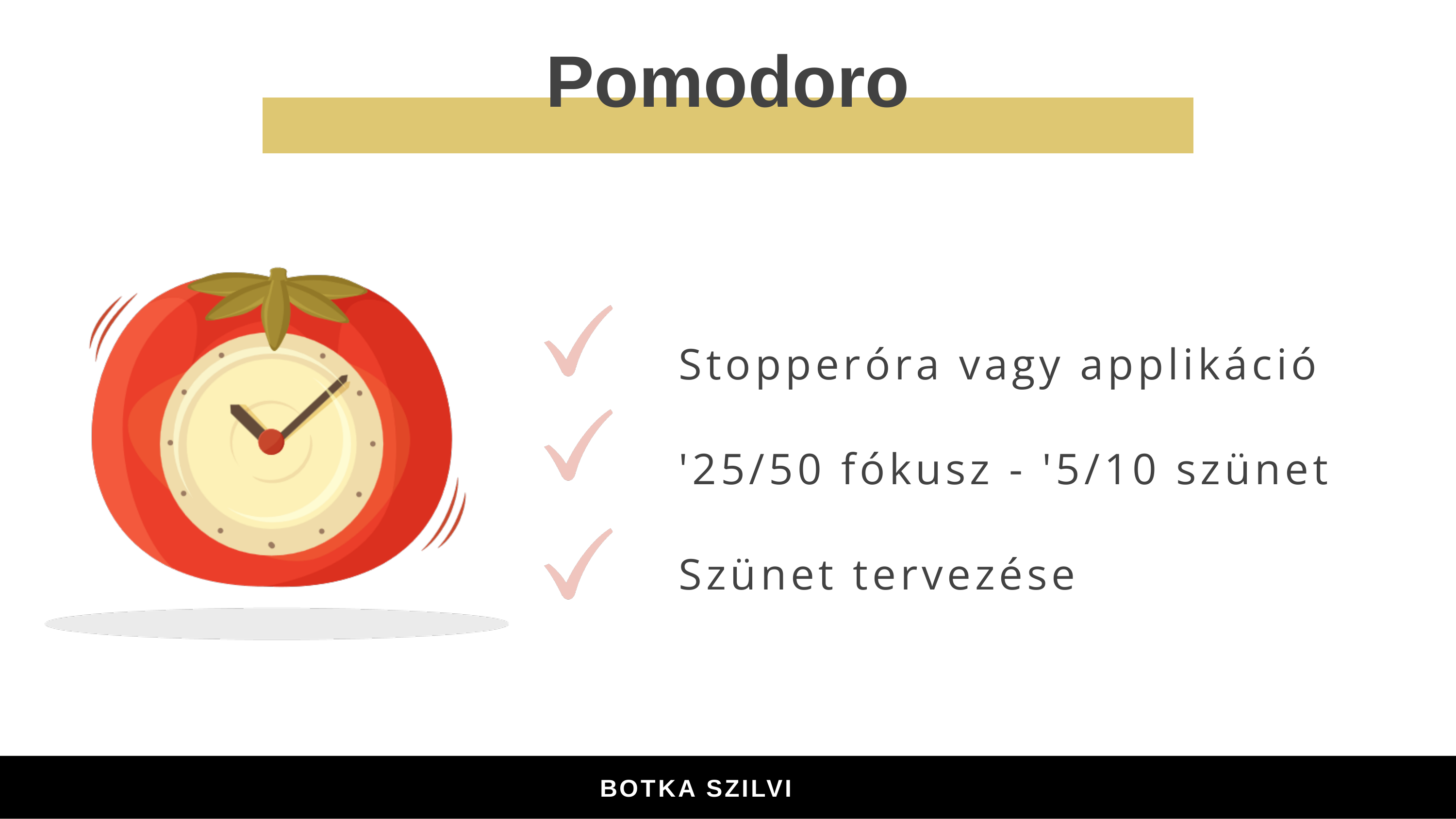

Pomodoro

Stopperóra vagy applikáció
'25/50 fókusz - '5/10 szünet
Szünet tervezése

BOTKA-ILYÉS SZILVI
BOTKA SZILVI